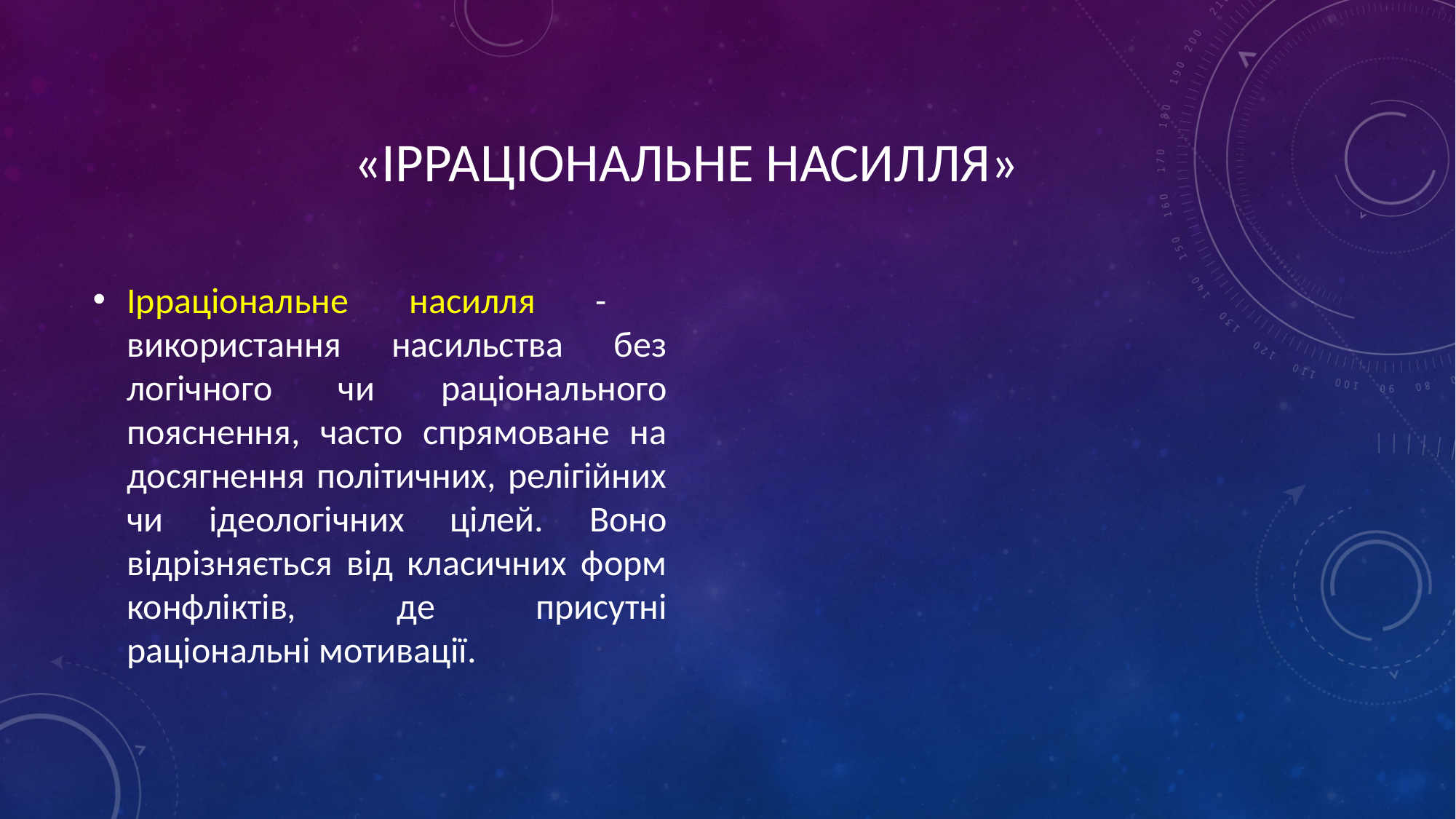

# «Ірраціональне насилля»
Ірраціональне насилля -  використання насильства без логічного чи раціонального пояснення, часто спрямоване на досягнення політичних, релігійних чи ідеологічних цілей. Воно відрізняється від класичних форм конфліктів, де присутні раціональні мотивації.